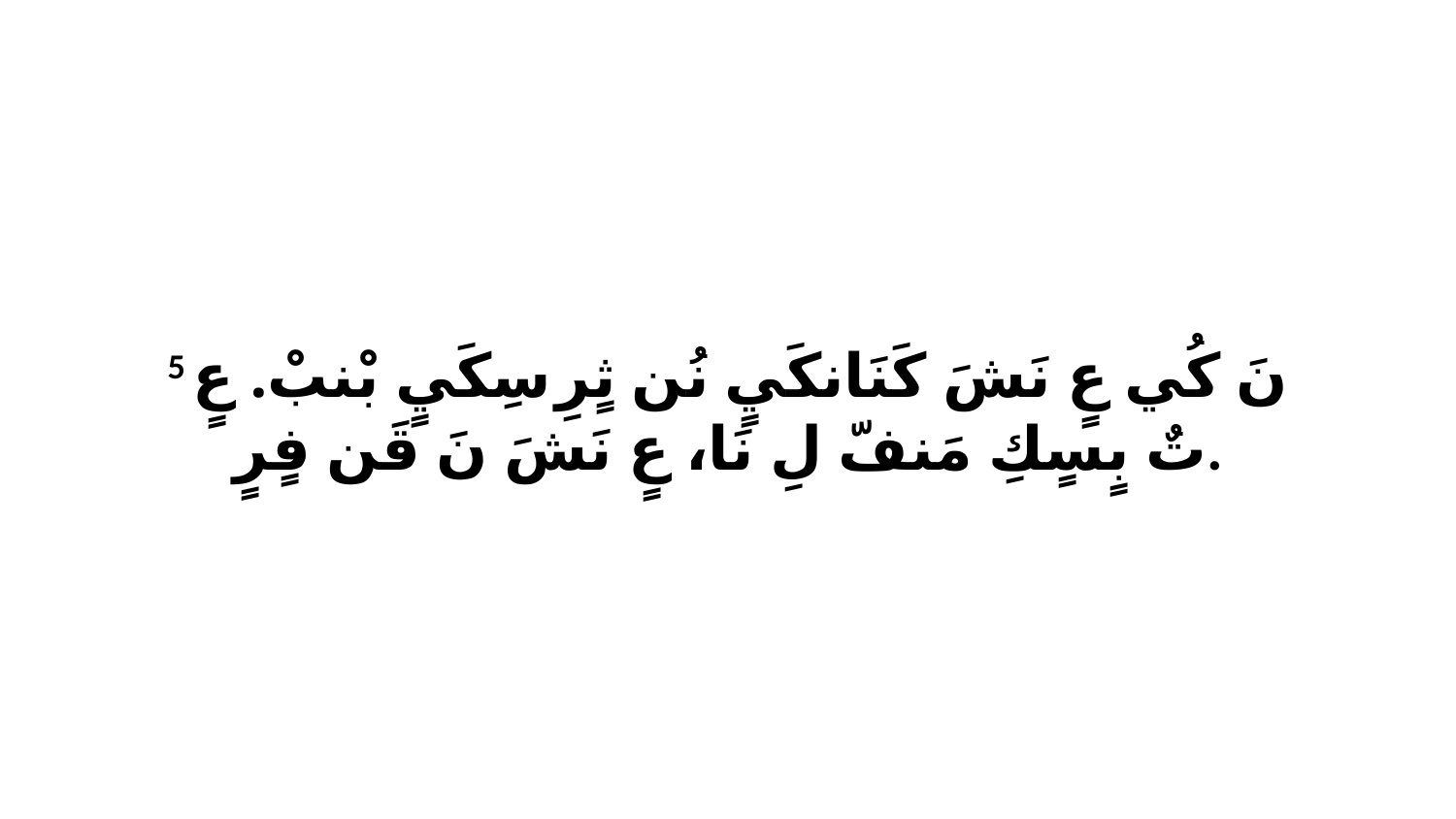

5 نَ كُي عٍ نَشَ كَنَانكَيٍ نُن ثٍرِ سِكَيٍ بْنبْ. عٍ تٌ بٍسٍكِ مَنفّ لِ نَا، عٍ نَشَ نَ قَن فٍرٍ.